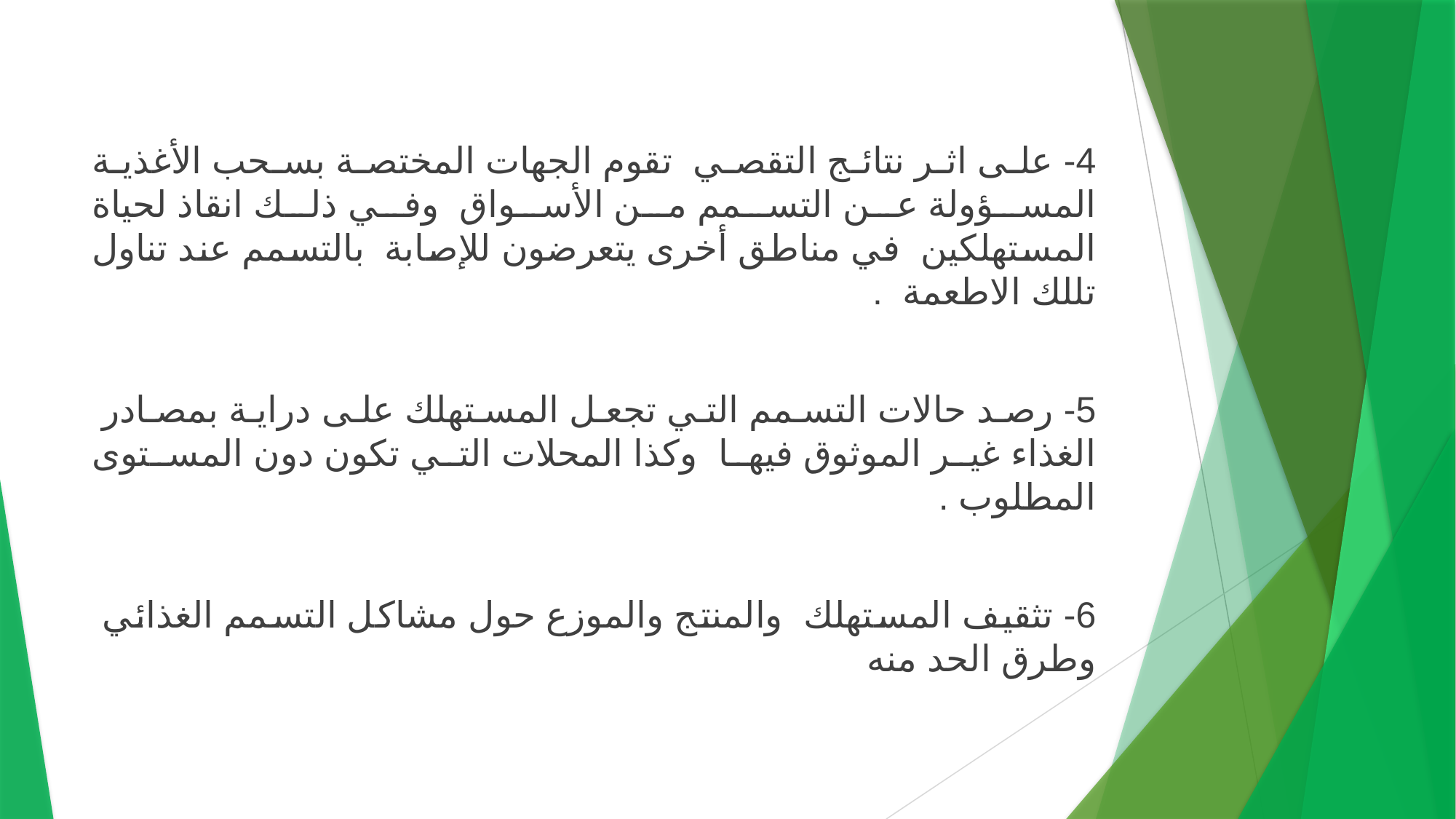

#
4- على اثر نتائج التقصي  تقوم الجهات المختصة بسحب الأغذية المسؤولة عن التسمم من الأسواق  وفي ذلك انقاذ لحياة المستهلكين  في مناطق أخرى يتعرضون للإصابة  بالتسمم عند تناول تللك الاطعمة  .

5- رصد حالات التسمم التي تجعل المستهلك على دراية بمصادر  الغذاء غير الموثوق فيها  وكذا المحلات التي تكون دون المستوى المطلوب .

6- تثقيف المستهلك  والمنتج والموزع حول مشاكل التسمم الغذائي  وطرق الحد منه